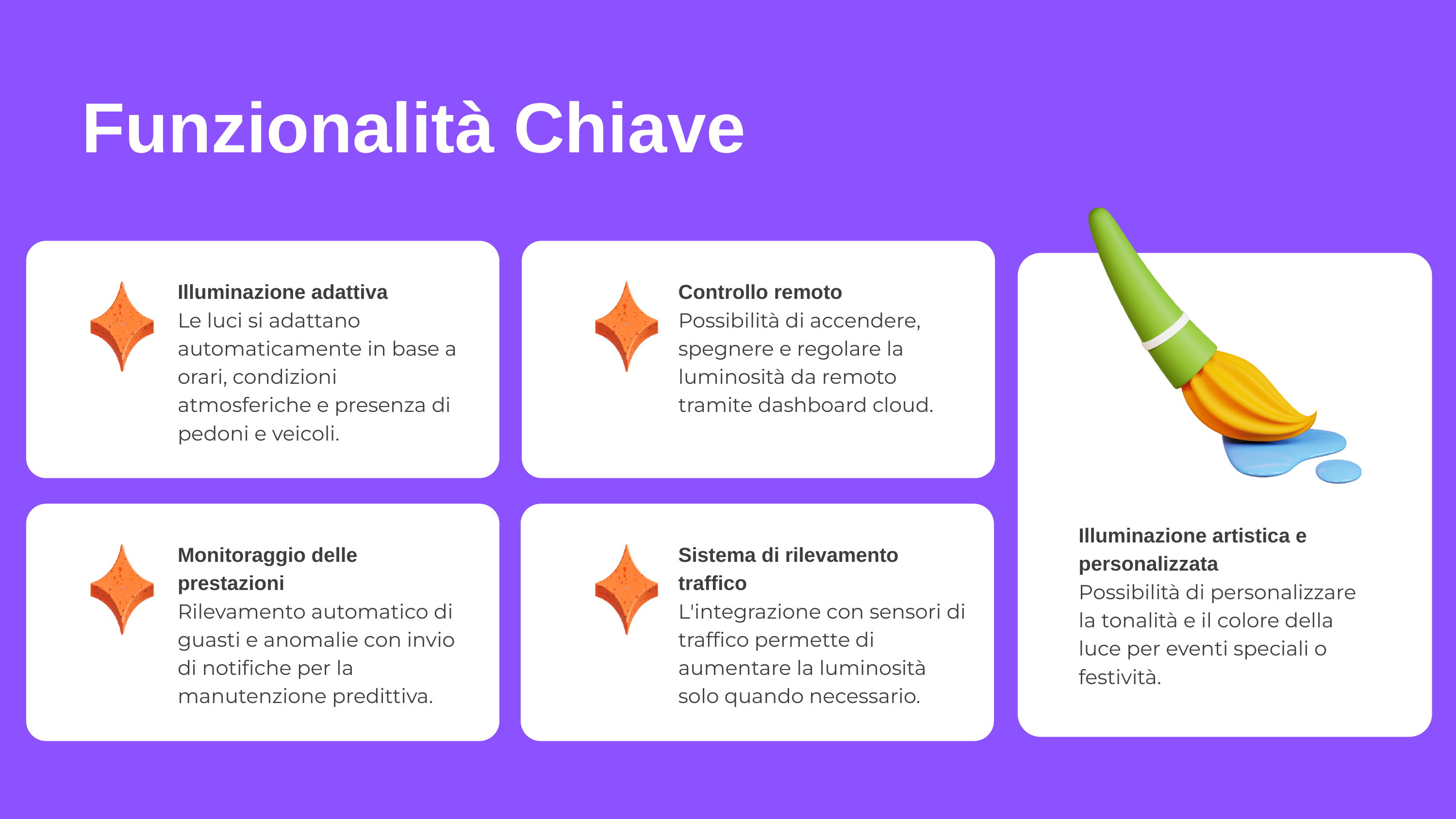

Funzionalità Chiave

Illuminazione adattiva
Le luci si adattano automaticamente in base a orari, condizioni atmosferiche e presenza di pedoni e veicoli.
Controllo remoto
Possibilità di accendere, spegnere e regolare la luminosità da remoto tramite dashboard cloud.

Illuminazione artistica e personalizzata
Possibilità di personalizzare la tonalità e il colore della luce per eventi speciali o festività.
Monitoraggio delle prestazioni
Rilevamento automatico di guasti e anomalie con invio di notifiche per la manutenzione predittiva.
Sistema di rilevamento traffico
L'integrazione con sensori di traffico permette di aumentare la luminosità solo quando necessario.